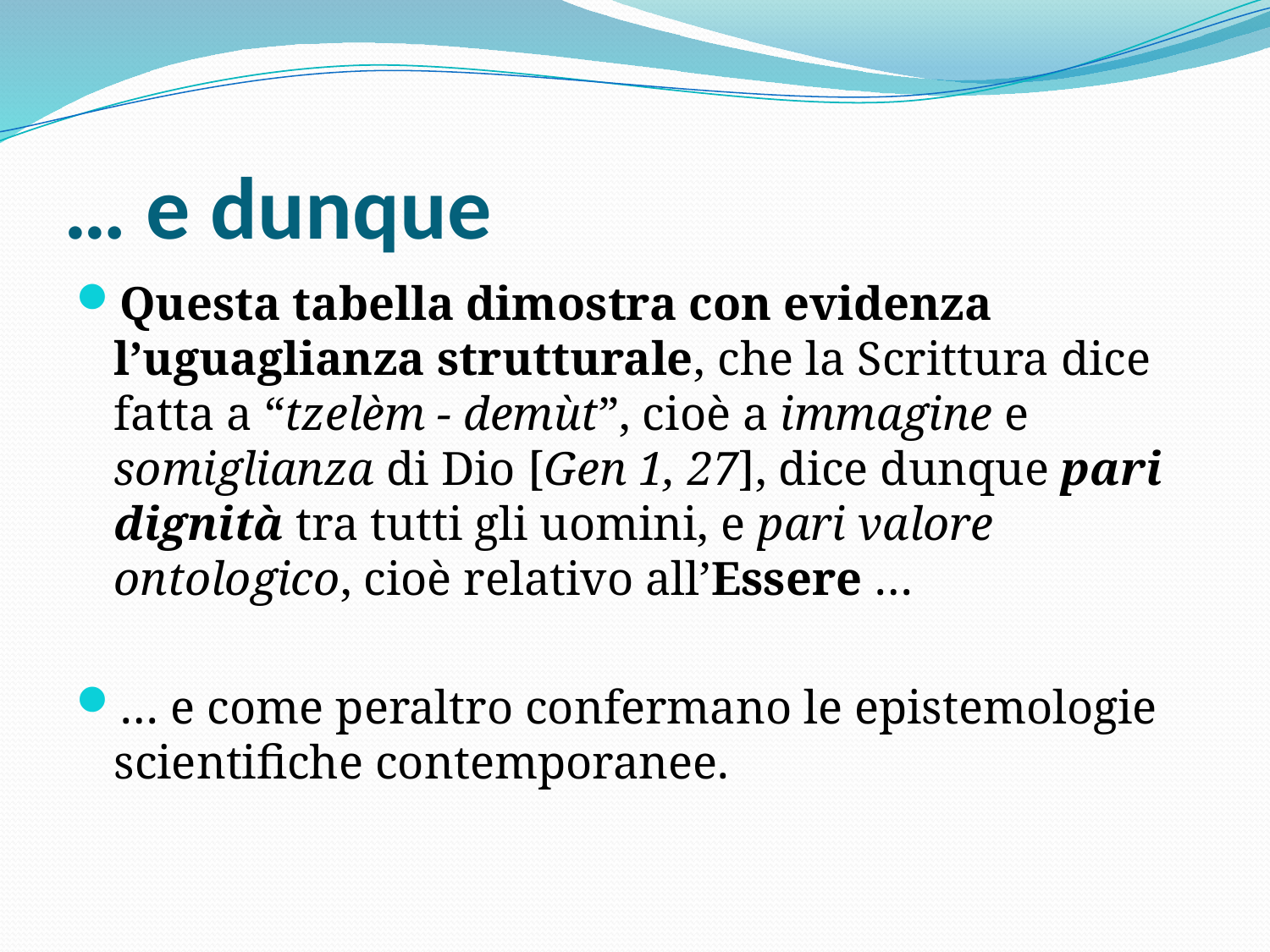

# … e dunque
Questa tabella dimostra con evidenza l’uguaglianza strutturale, che la Scrittura dice fatta a “tzelèm - demùt”, cioè a immagine e somiglianza di Dio [Gen 1, 27], dice dunque pari dignità tra tutti gli uomini, e pari valore ontologico, cioè relativo all’Essere …

… e come peraltro confermano le epistemologie scientifiche contemporanee.